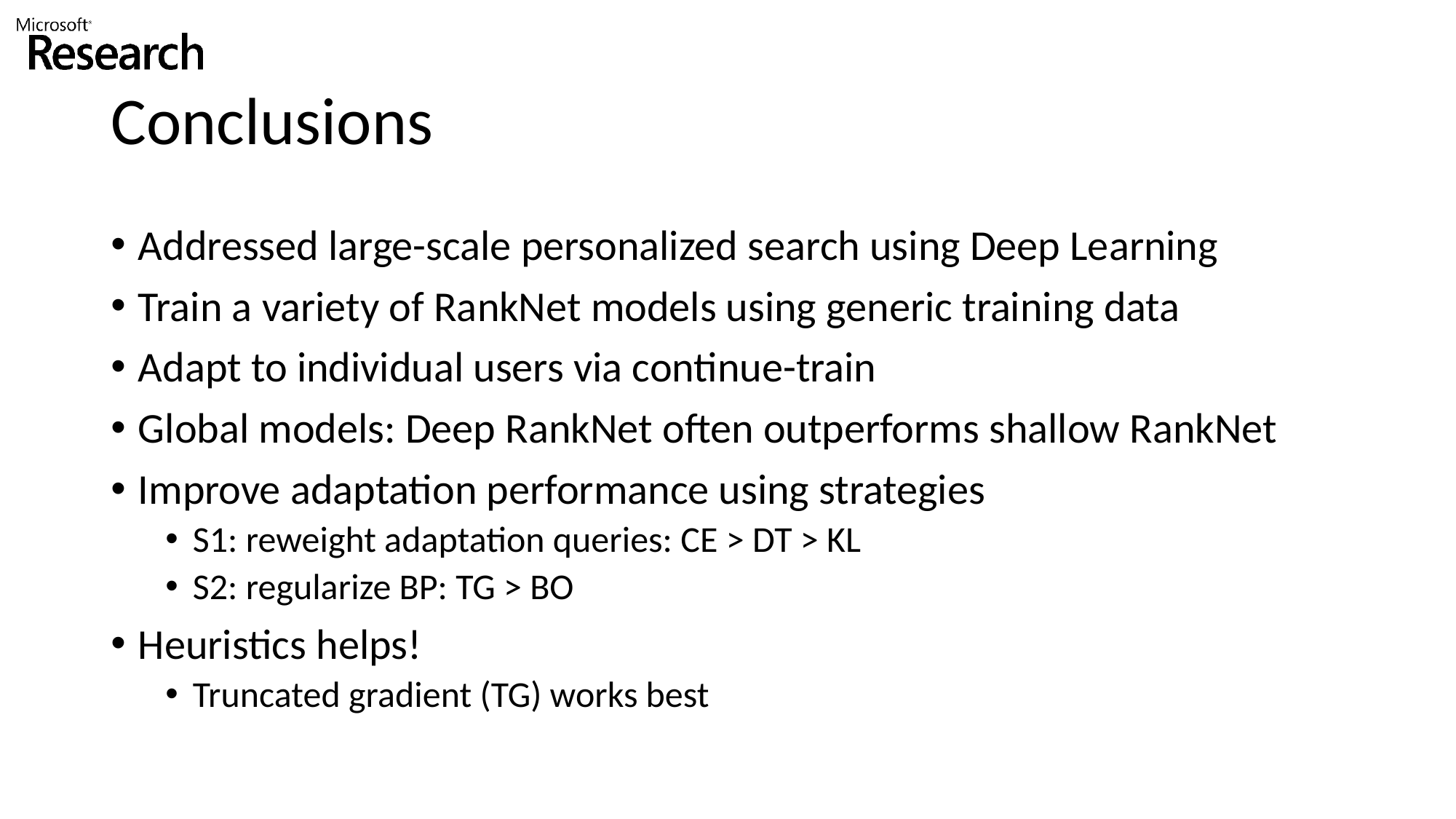

# Conclusions
Addressed large-scale personalized search using Deep Learning
Train a variety of RankNet models using generic training data
Adapt to individual users via continue-train
Global models: Deep RankNet often outperforms shallow RankNet
Improve adaptation performance using strategies
S1: reweight adaptation queries: CE > DT > KL
S2: regularize BP: TG > BO
Heuristics helps!
Truncated gradient (TG) works best